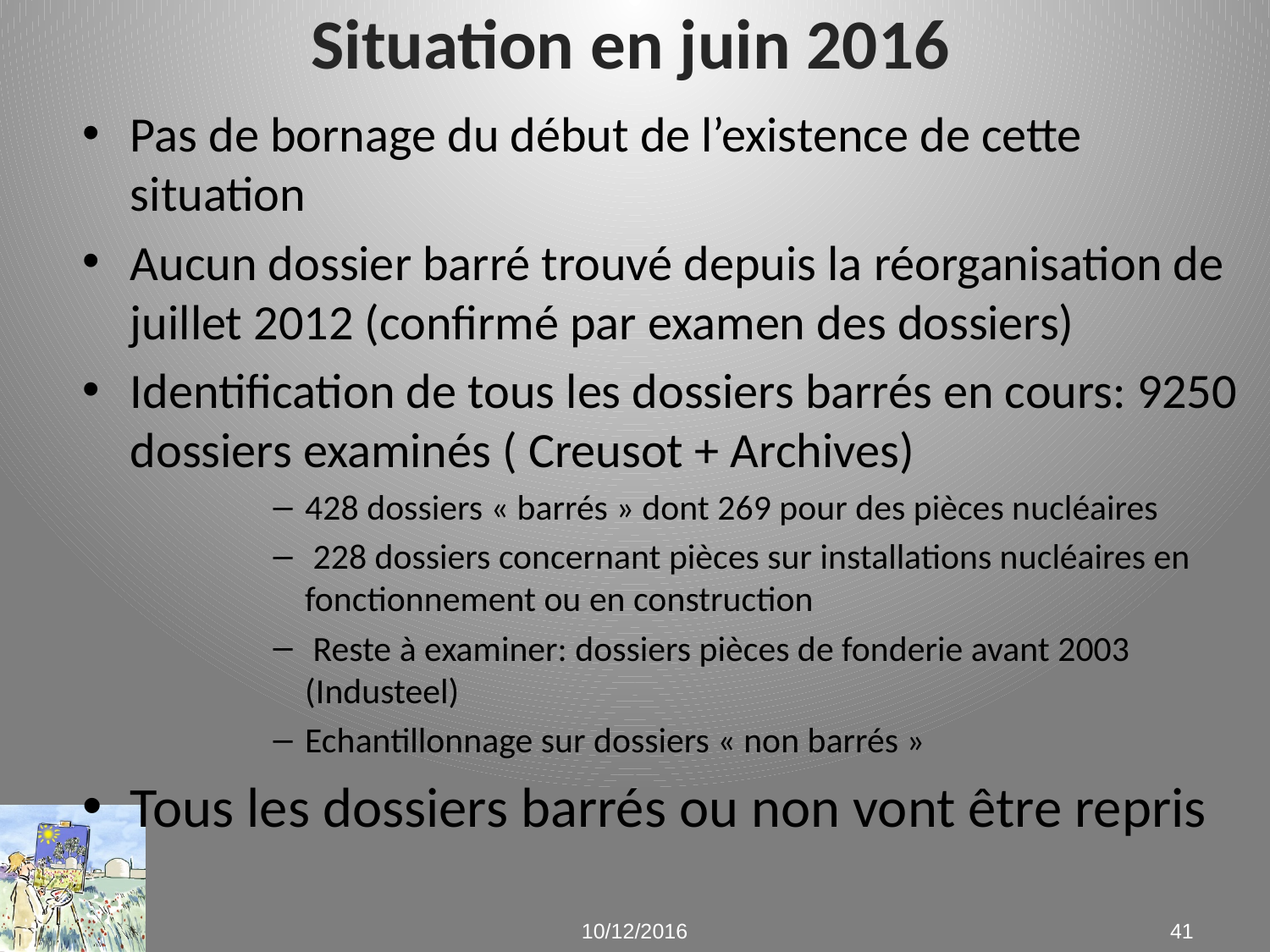

# Situation en juin 2016
Pas de bornage du début de l’existence de cette situation
Aucun dossier barré trouvé depuis la réorganisation de juillet 2012 (confirmé par examen des dossiers)
Identification de tous les dossiers barrés en cours: 9250 dossiers examinés ( Creusot + Archives)
428 dossiers « barrés » dont 269 pour des pièces nucléaires
 228 dossiers concernant pièces sur installations nucléaires en fonctionnement ou en construction
 Reste à examiner: dossiers pièces de fonderie avant 2003 (Industeel)
Echantillonnage sur dossiers « non barrés »
Tous les dossiers barrés ou non vont être repris

10/12/2016
41